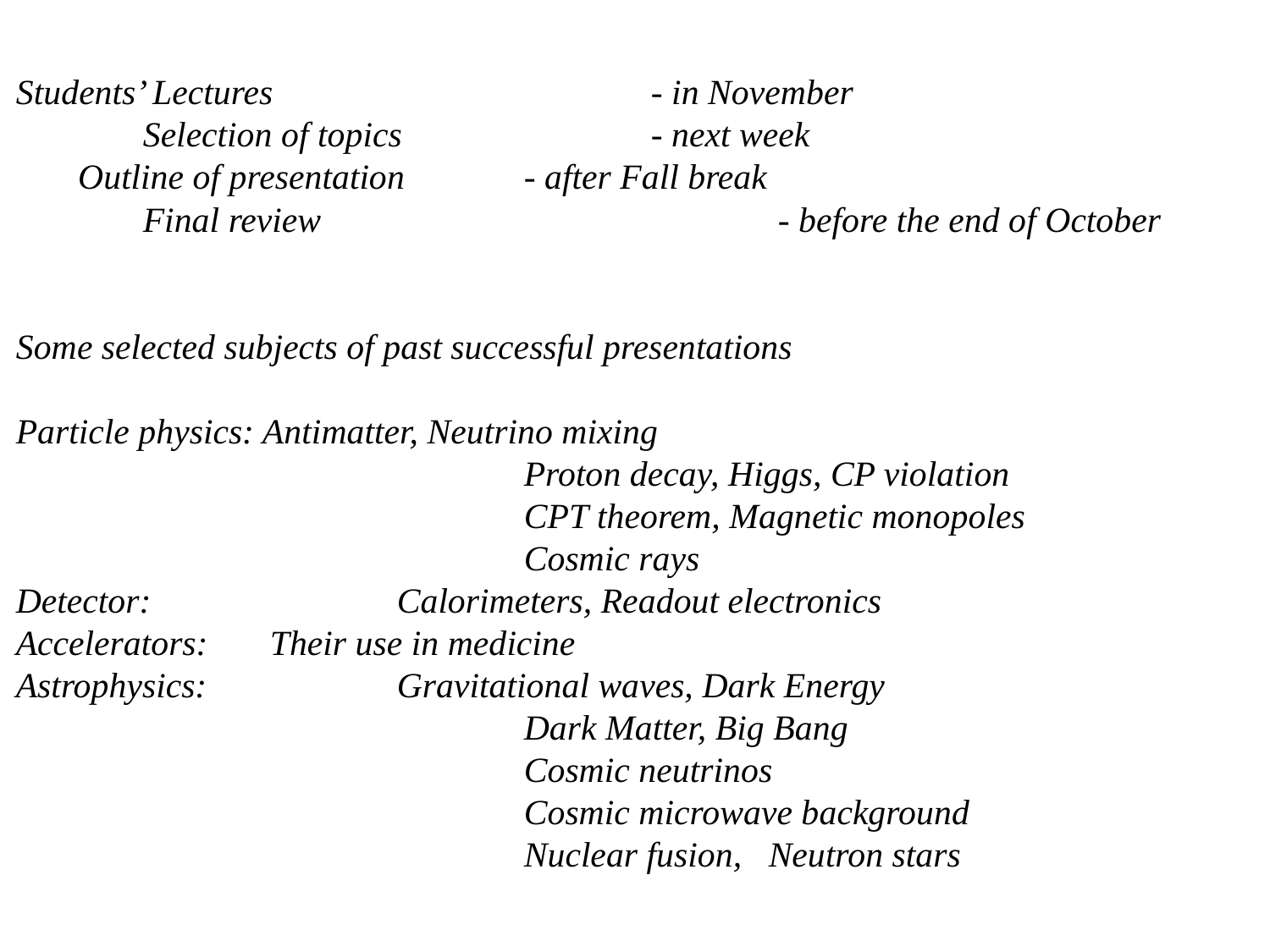

Students’ Lectures  	  		- in November
	Selection of topics 		- next week
       Outline of presentation  	- after Fall break
	Final review				- before the end of October

Some selected subjects of past successful presentations

Particle physics: Antimatter, Neutrino mixing
				Proton decay, Higgs, CP violation
				CPT theorem, Magnetic monopoles
				Cosmic rays
Detector:  		Calorimeters, Readout electronics
Accelerators: 	Their use in medicine
Astrophysics:		Gravitational waves, Dark Energy
				Dark Matter, Big Bang
				Cosmic neutrinos
				Cosmic microwave background
				Nuclear fusion,   Neutron stars